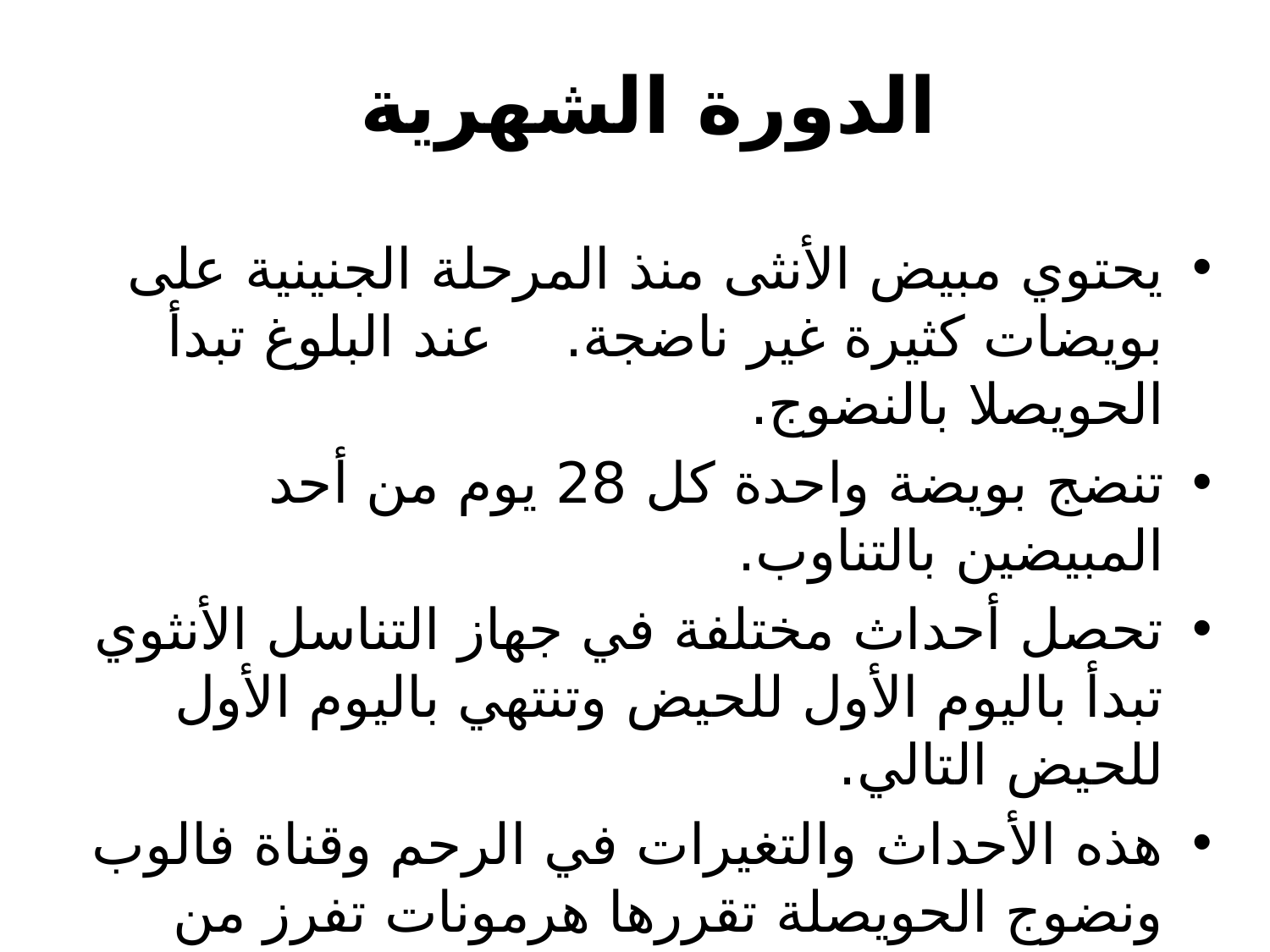

# الدورة الشهرية
يحتوي مبيض الأنثى منذ المرحلة الجنينية على بويضات كثيرة غير ناضجة.    عند البلوغ تبدأ الحويصلا بالنضوج.
تنضج بويضة واحدة كل 28 يوم من أحد المبيضين بالتناوب.
تحصل أحداث مختلفة في جهاز التناسل الأنثوي تبدأ باليوم الأول للحيض وتنتهي باليوم الأول للحيض التالي.
هذه الأحداث والتغيرات في الرحم وقناة فالوب ونضوج الحويصلة تقررها هرمونات تفرز من الهيبوتالاموس والغدة النخامية والمبيض.
هذه التغيرات تعود على نفسها كل 28 يوم ولذلك تسمى الدورة الشهرية.